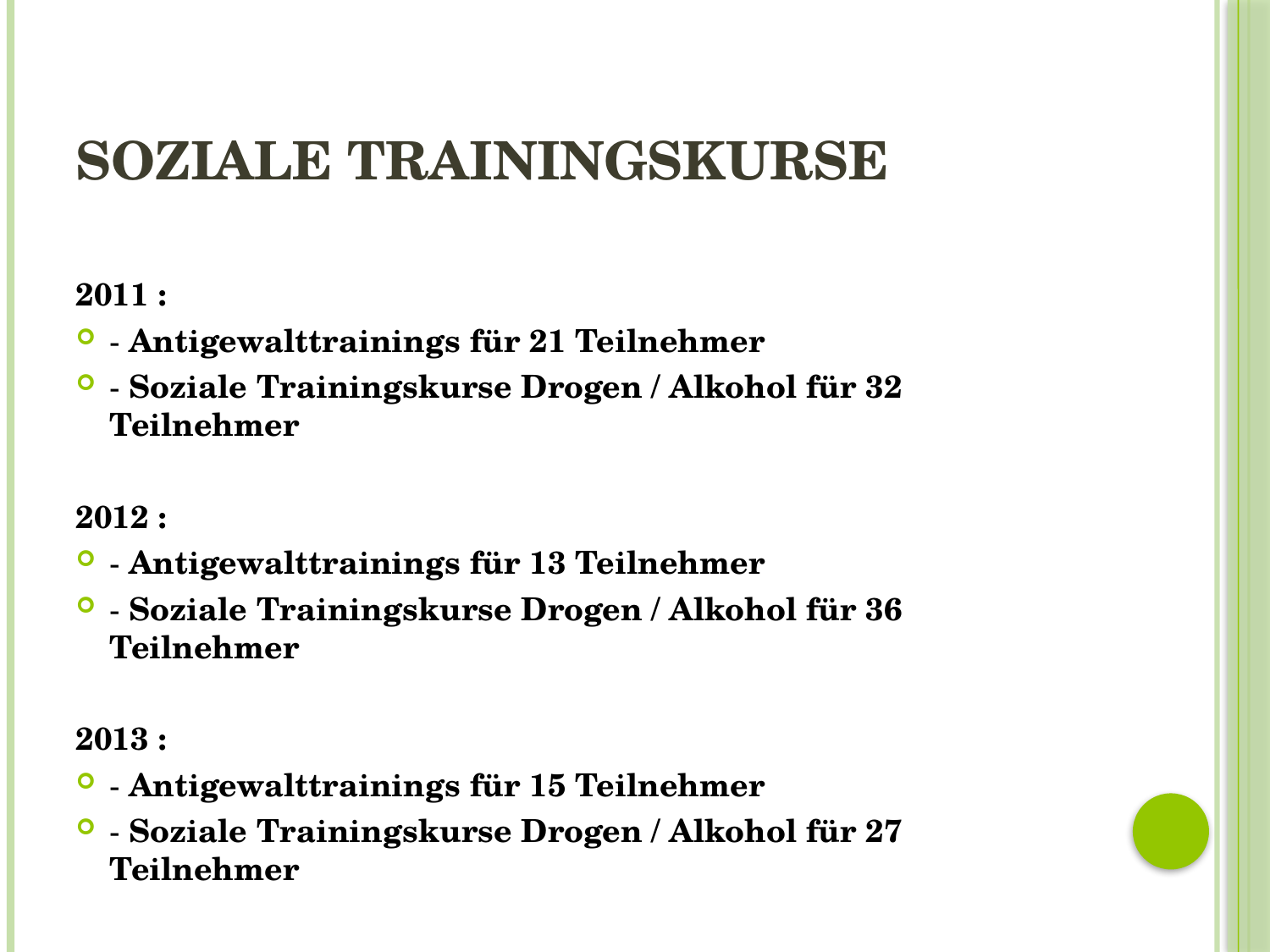

# Soziale Trainingskurse

2011 :
- Antigewalttrainings für 21 Teilnehmer
- Soziale Trainingskurse Drogen / Alkohol für 32 Teilnehmer

2012 :
- Antigewalttrainings für 13 Teilnehmer
- Soziale Trainingskurse Drogen / Alkohol für 36 Teilnehmer

2013 :
- Antigewalttrainings für 15 Teilnehmer
- Soziale Trainingskurse Drogen / Alkohol für 27 Teilnehmer